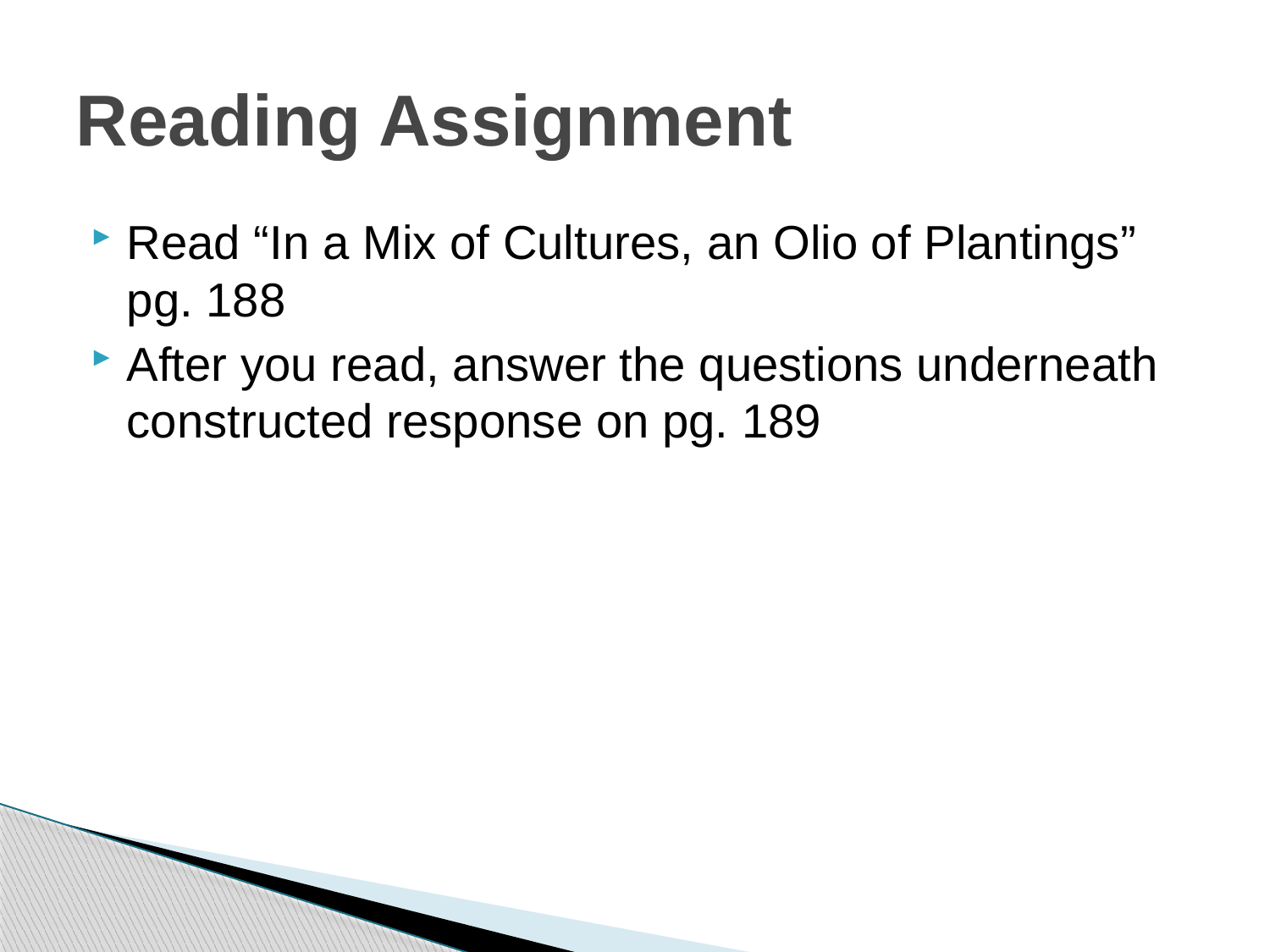

# Reading Assignment
Read “In a Mix of Cultures, an Olio of Plantings” pg. 188
After you read, answer the questions underneath constructed response on pg. 189